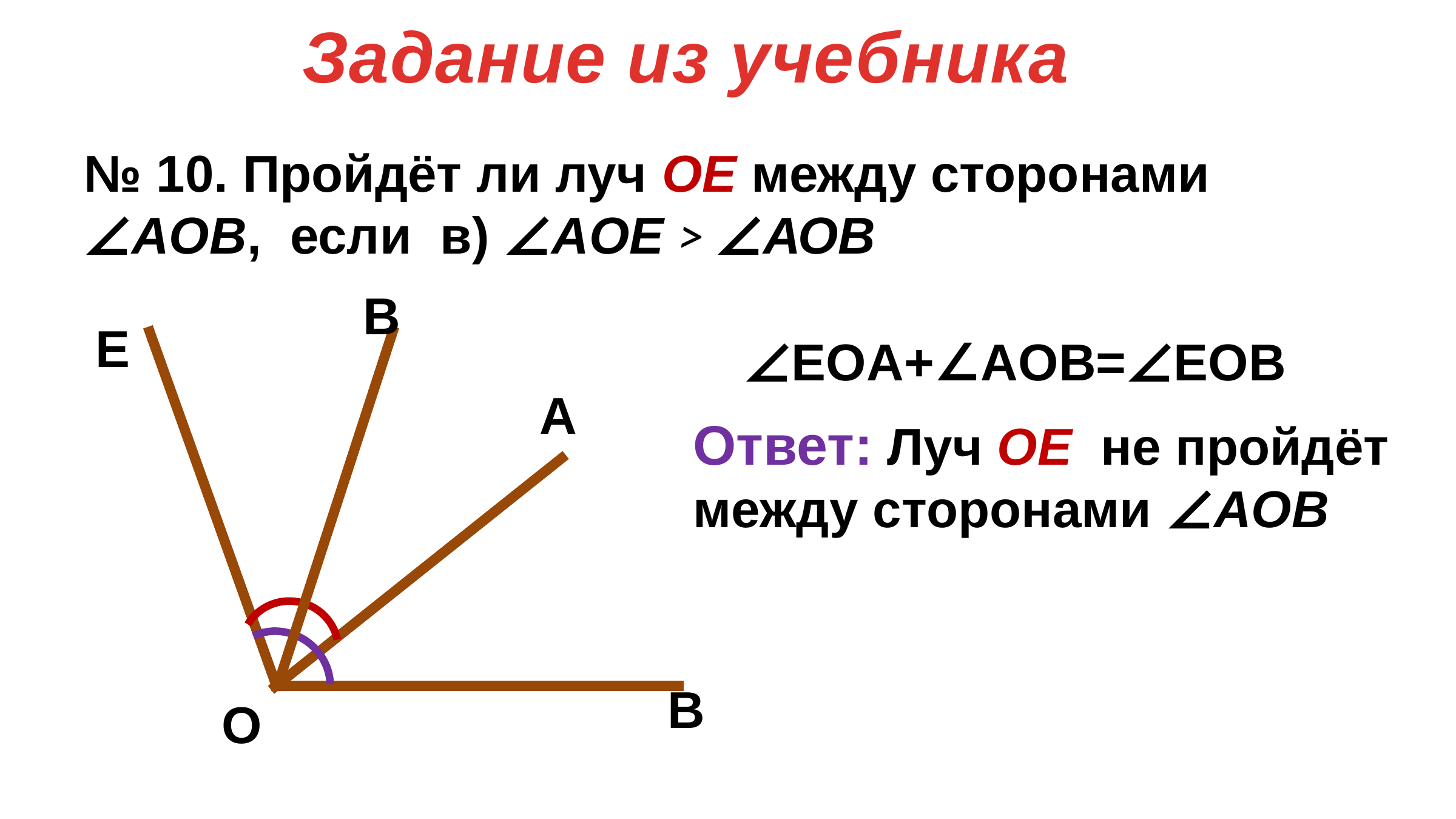

Задание из учебника
№ 10. Пройдёт ли луч ОЕ между сторонами
∠AOВ,  если  в) ∠AOЕ ˃ ∠АОВ
В
Е
∠ЕOА+∠АOВ=∠ЕOВ
А
Ответ: Луч ОЕ  не пройдёт
между сторонами ∠AOВ

В
O